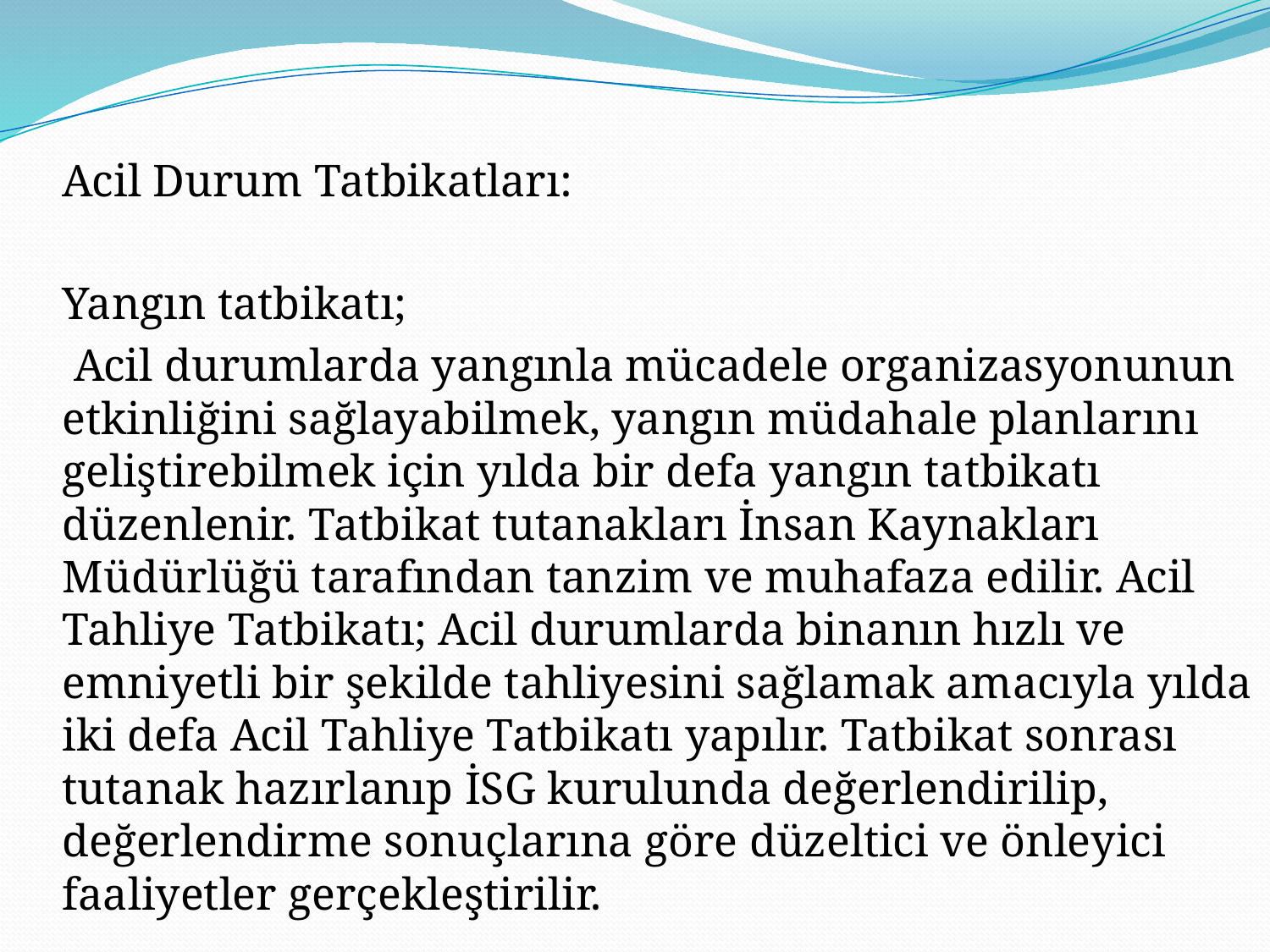

Acil Durum Tatbikatları:

Yangın tatbikatı;
 Acil durumlarda yangınla mücadele organizasyonunun etkinliğini sağlayabilmek, yangın müdahale planlarını geliştirebilmek için yılda bir defa yangın tatbikatı düzenlenir. Tatbikat tutanakları İnsan Kaynakları Müdürlüğü tarafından tanzim ve muhafaza edilir. Acil Tahliye Tatbikatı; Acil durumlarda binanın hızlı ve emniyetli bir şekilde tahliyesini sağlamak amacıyla yılda iki defa Acil Tahliye Tatbikatı yapılır. Tatbikat sonrası tutanak hazırlanıp İSG kurulunda değerlendirilip, değerlendirme sonuçlarına göre düzeltici ve önleyici faaliyetler gerçekleştirilir.